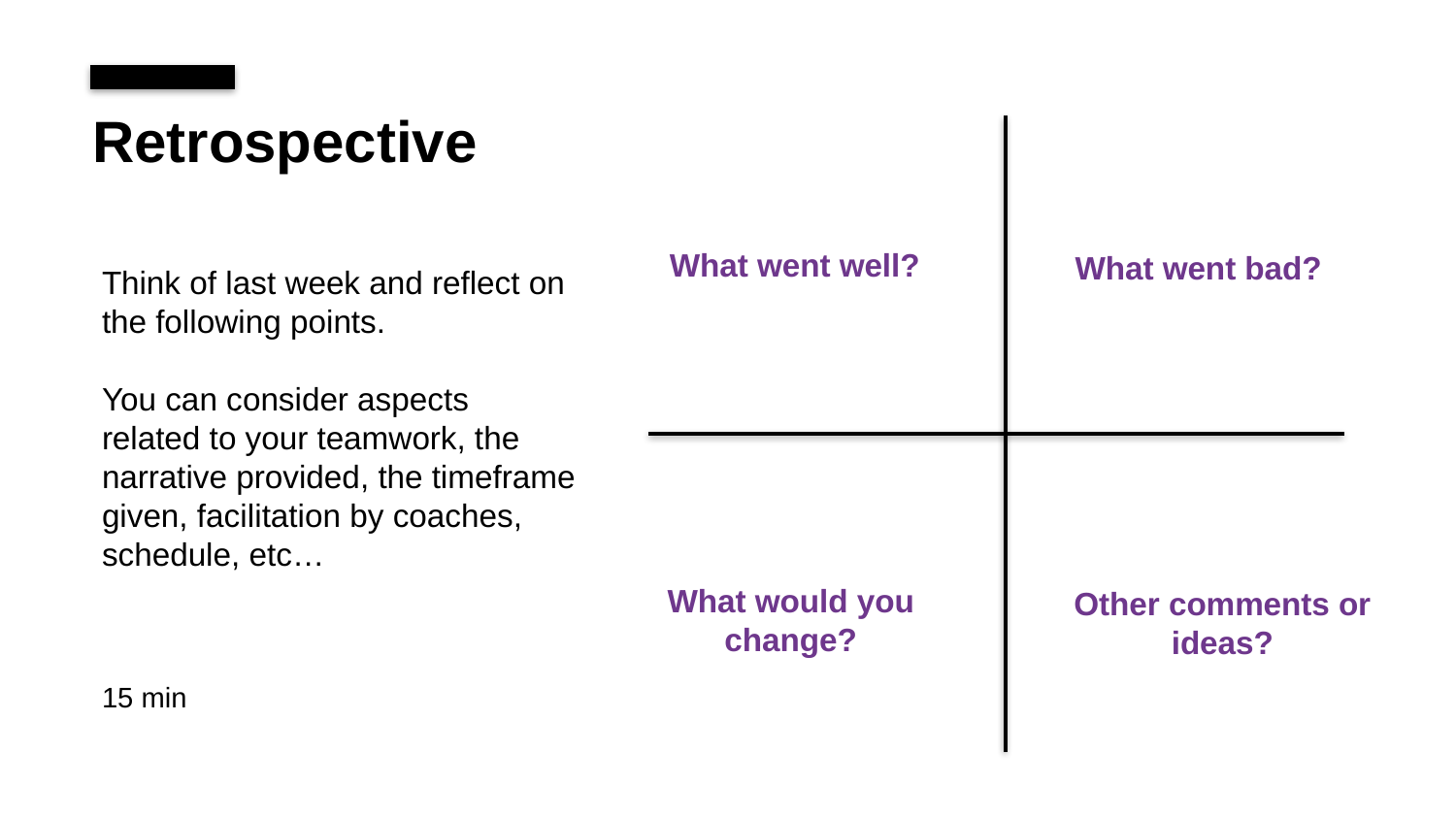

Retrospective
What went well?
What went bad?
Think of last week and reflect on the following points.
You can consider aspects related to your teamwork, the narrative provided, the timeframe given, facilitation by coaches, schedule, etc…

15 min
What would you change?
Other comments or ideas?